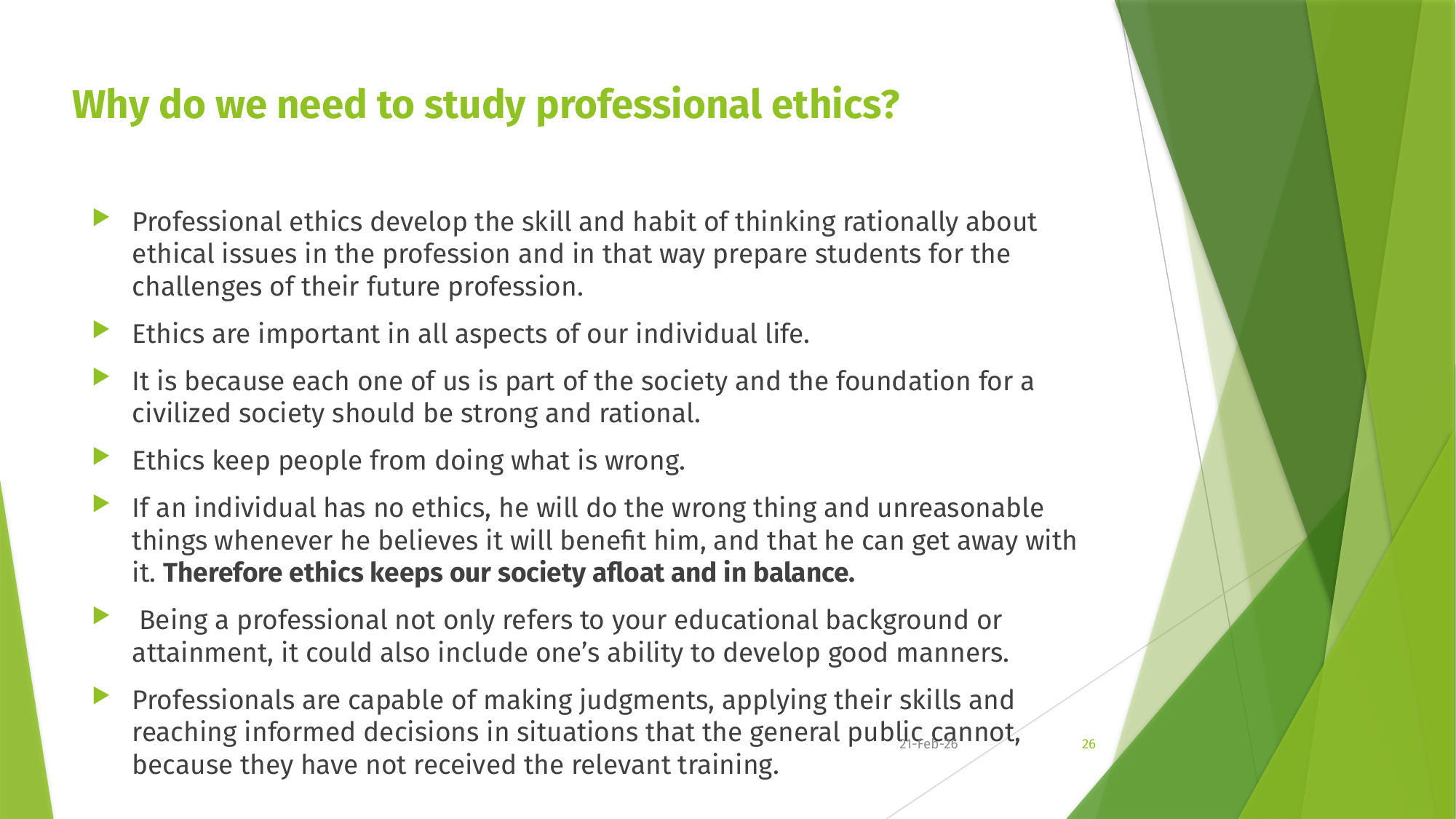

# Why do we need to study professional ethics?
Professional ethics develop the skill and habit of thinking rationally about ethical issues in the profession and in that way prepare students for the challenges of their future profession.
Ethics are important in all aspects of our individual life.
It is because each one of us is part of the society and the foundation for a civilized society should be strong and rational.
Ethics keep people from doing what is wrong.
If an individual has no ethics, he will do the wrong thing and unreasonable things whenever he believes it will benefit him, and that he can get away with it. Therefore ethics keeps our society afloat and in balance.
 Being a professional not only refers to your educational background or attainment, it could also include one’s ability to develop good manners.
Professionals are capable of making judgments, applying their skills and reaching informed decisions in situations that the general public cannot, because they have not received the relevant training.

21-Feb-26
26